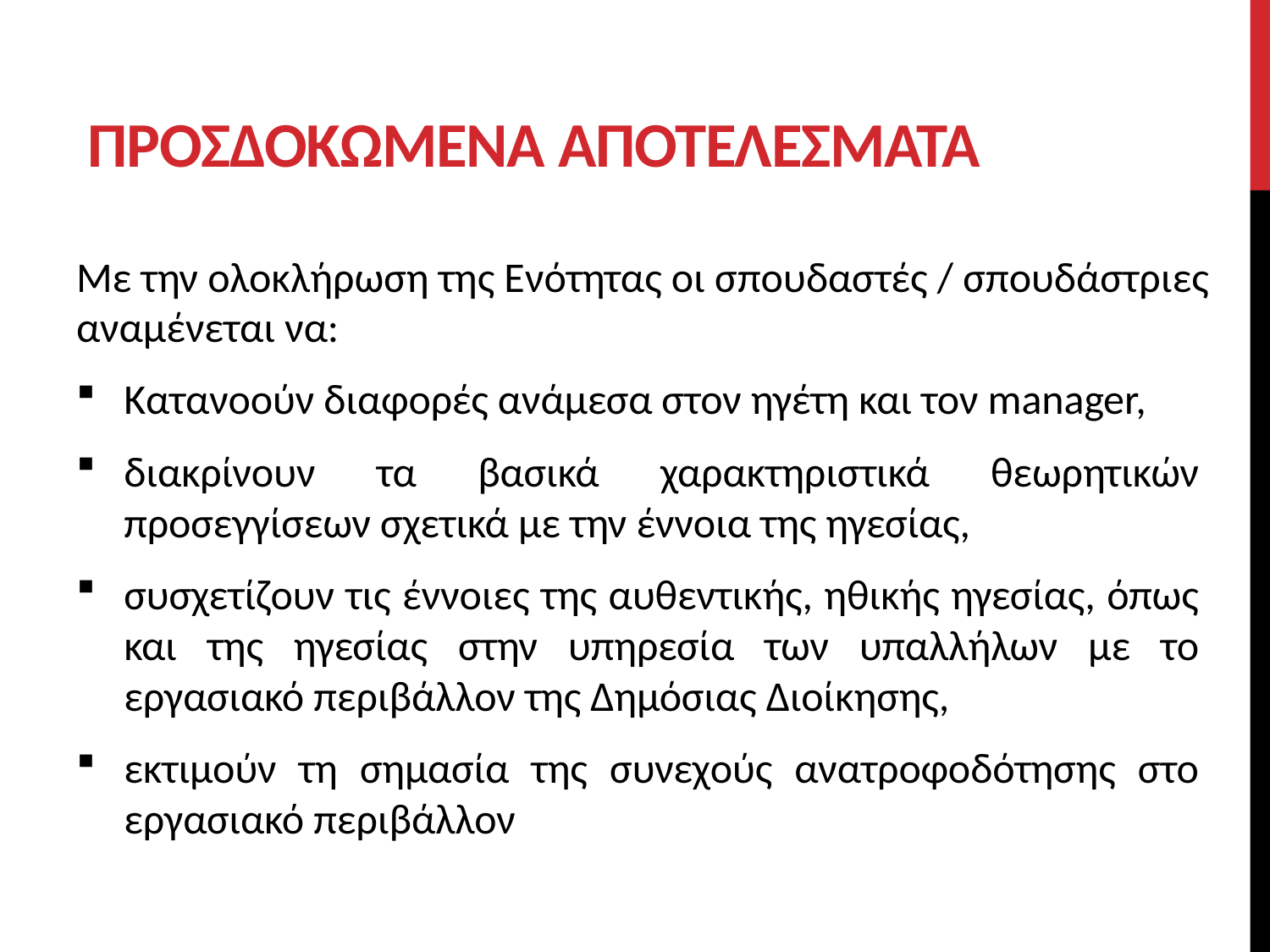

# ΠροσδοκΩμενα ΑποτελΕσματα
Με την ολοκλήρωση της Ενότητας οι σπουδαστές / σπουδάστριες αναμένεται να:
Κατανοούν διαφορές ανάμεσα στον ηγέτη και τον manager,
διακρίνουν τα βασικά χαρακτηριστικά θεωρητικών προσεγγίσεων σχετικά με την έννοια της ηγεσίας,
συσχετίζουν τις έννοιες της αυθεντικής, ηθικής ηγεσίας, όπως και της ηγεσίας στην υπηρεσία των υπαλλήλων με το εργασιακό περιβάλλον της Δημόσιας Διοίκησης,
εκτιμούν τη σημασία της συνεχούς ανατροφοδότησης στο εργασιακό περιβάλλον